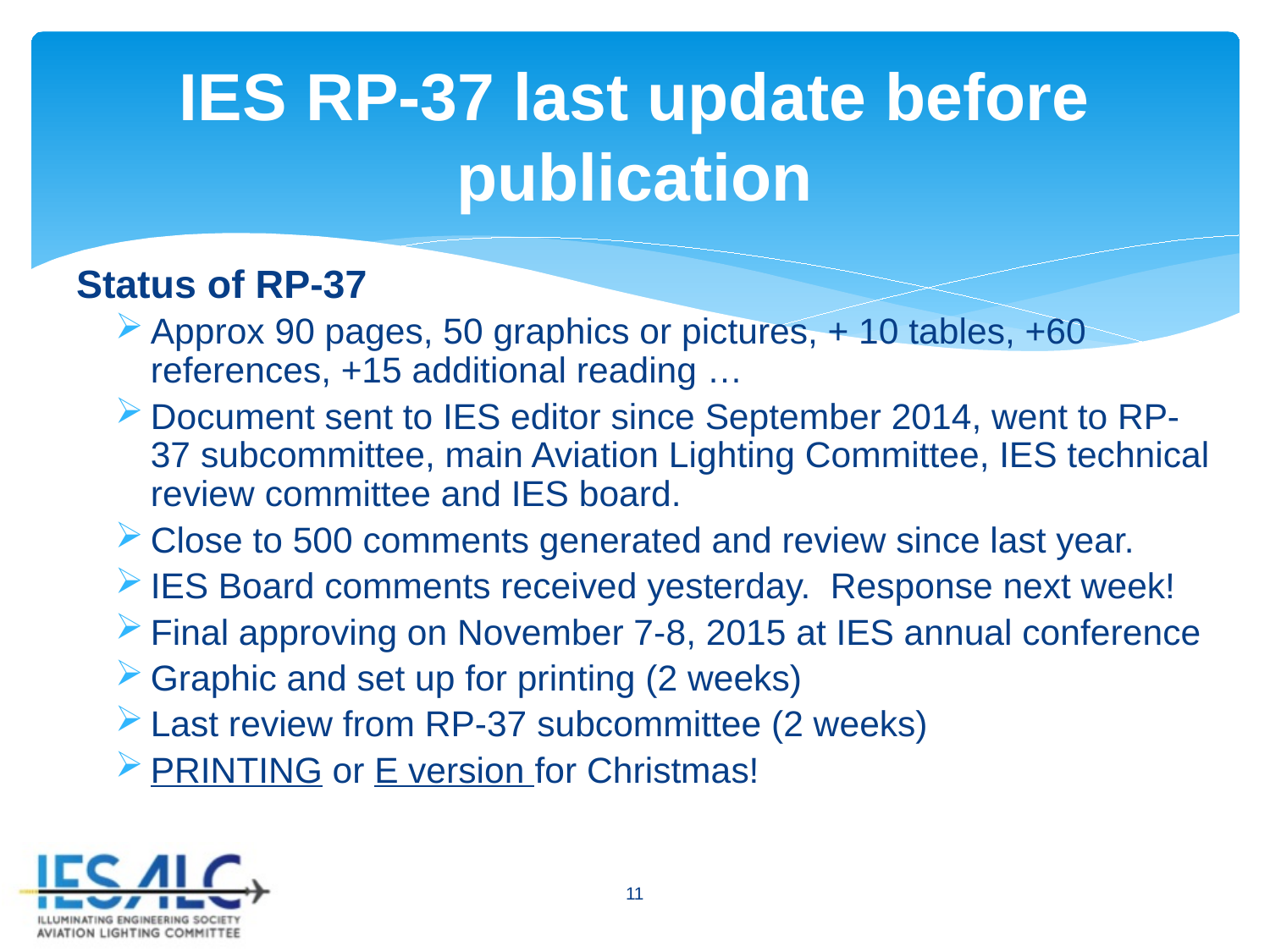

# IES RP-37 last update before publication
Status of RP-37
Approx 90 pages, 50 graphics or pictures, + 10 tables, +60 references, +15 additional reading …
Document sent to IES editor since September 2014, went to RP-37 subcommittee, main Aviation Lighting Committee, IES technical review committee and IES board.
Close to 500 comments generated and review since last year.
IES Board comments received yesterday.  Response next week!
Final approving on November 7-8, 2015 at IES annual conference
Graphic and set up for printing (2 weeks)
Last review from RP-37 subcommittee (2 weeks)
PRINTING or E version for Christmas!
11